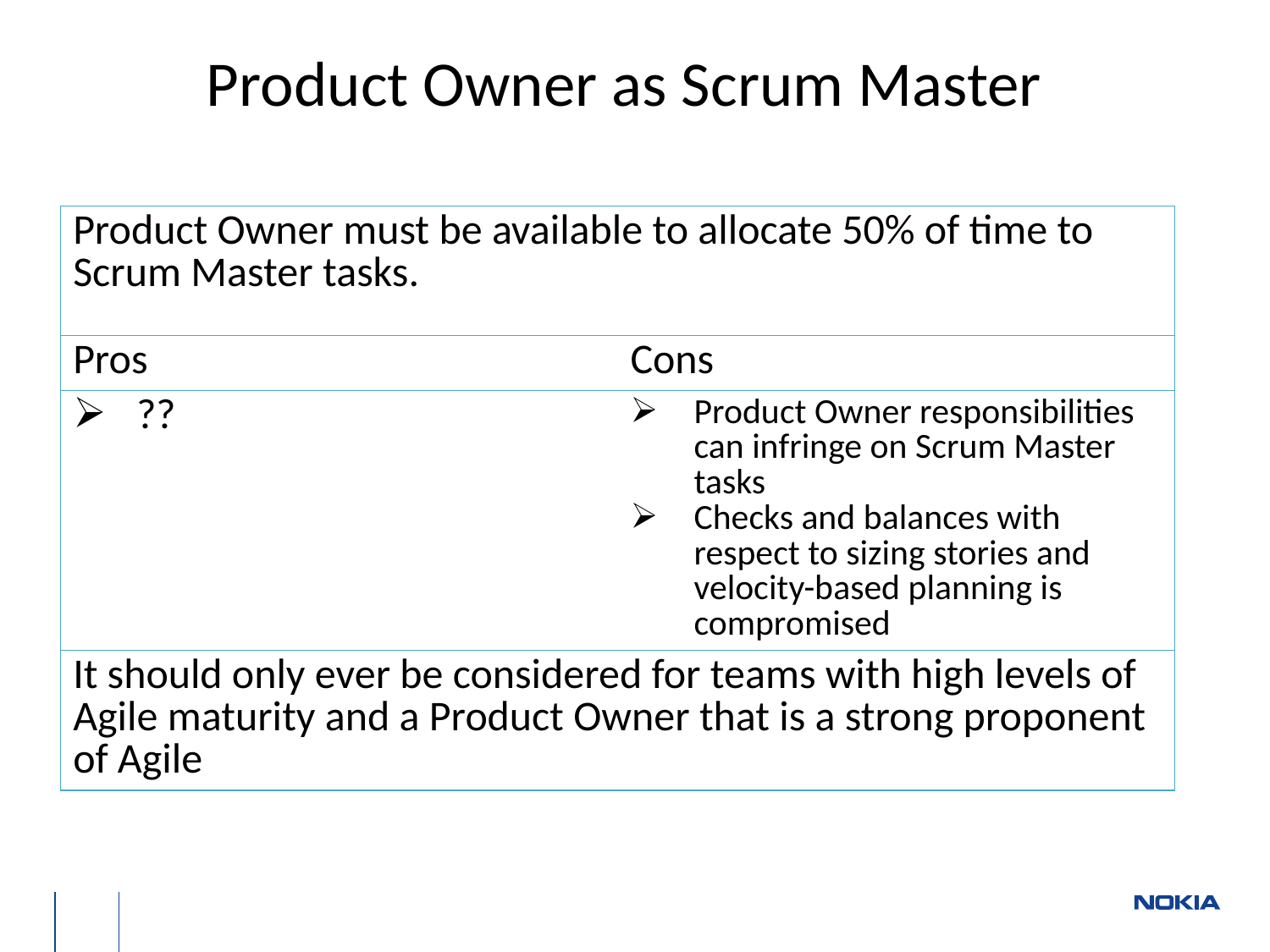

# Product Owner as Scrum Master
| Product Owner must be available to allocate 50% of time to Scrum Master tasks. |  |
| --- | --- |
| Pros | Cons |
| ?? | Product Owner responsibilities can infringe on Scrum Master tasks Checks and balances with respect to sizing stories and velocity-based planning is compromised |
| It should only ever be considered for teams with high levels of Agile maturity and a Product Owner that is a strong proponent of Agile |  |